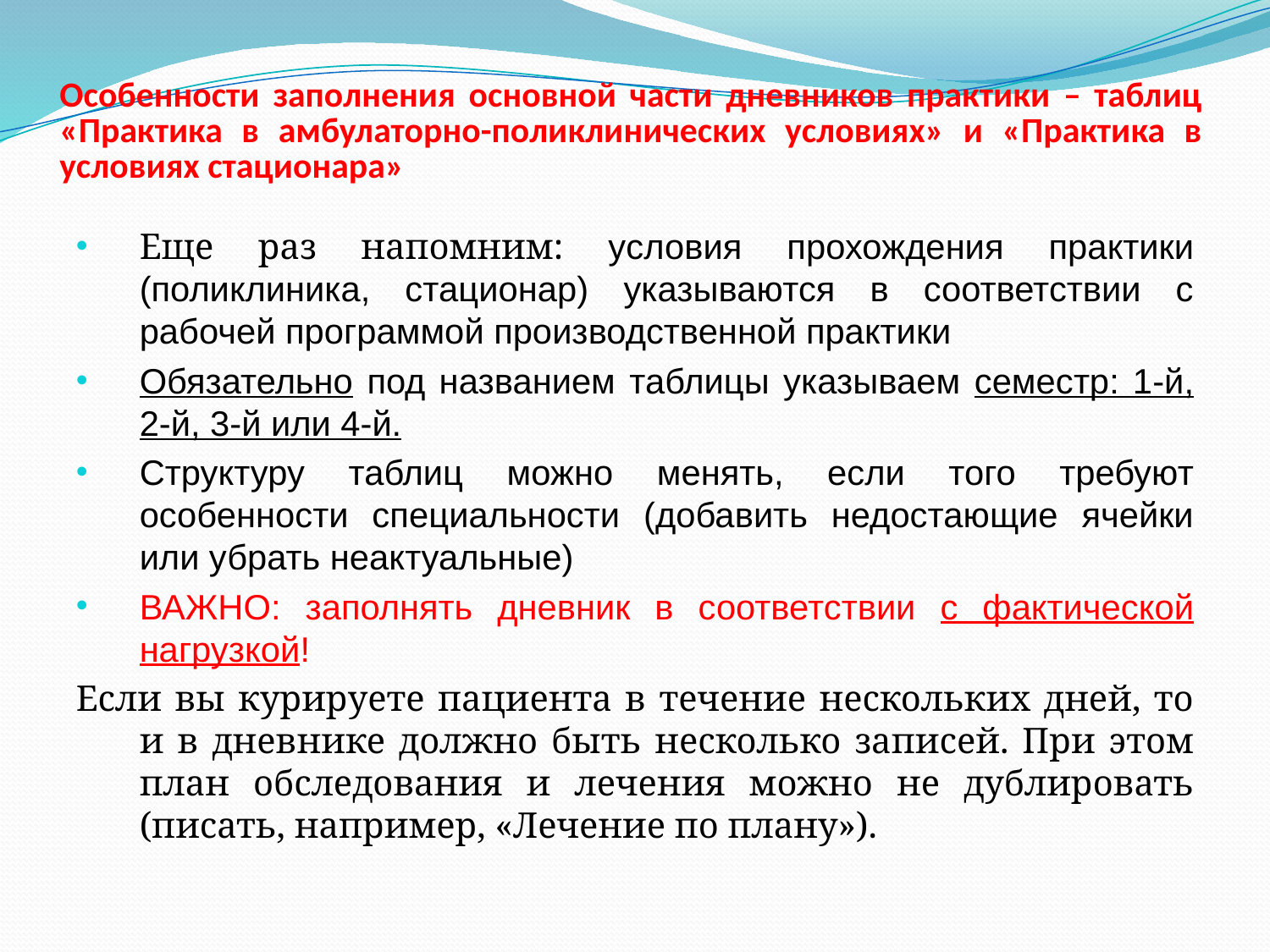

# Особенности заполнения основной части дневников практики – таблиц «Практика в амбулаторно-поликлинических условиях» и «Практика в условиях стационара»
Еще раз напомним: условия прохождения практики (поликлиника, стационар) указываются в соответствии с рабочей программой производственной практики
Обязательно под названием таблицы указываем семестр: 1-й, 2-й, 3-й или 4-й.
Структуру таблиц можно менять, если того требуют особенности специальности (добавить недостающие ячейки или убрать неактуальные)
ВАЖНО: заполнять дневник в соответствии с фактической нагрузкой!
Если вы курируете пациента в течение нескольких дней, то и в дневнике должно быть несколько записей. При этом план обследования и лечения можно не дублировать (писать, например, «Лечение по плану»).